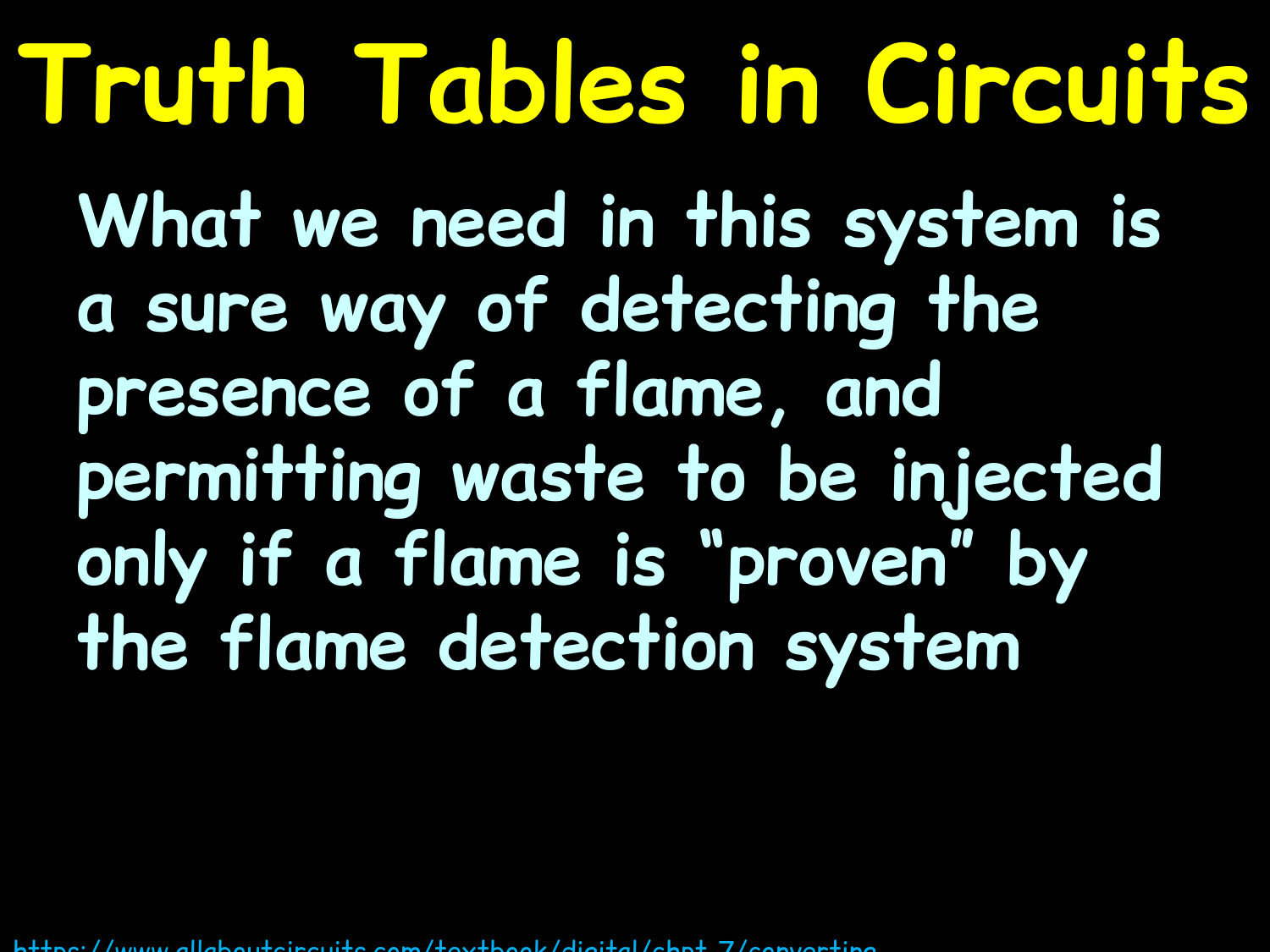

# Truth Tables in Circuits
What we need in this system is a sure way of detecting the presence of a flame, and permitting waste to be injected only if a flame is “proven” by the flame detection system
https://www.allaboutcircuits.com/textbook/digital/chpt-7/converting-truth-tables-boolean-expressions/